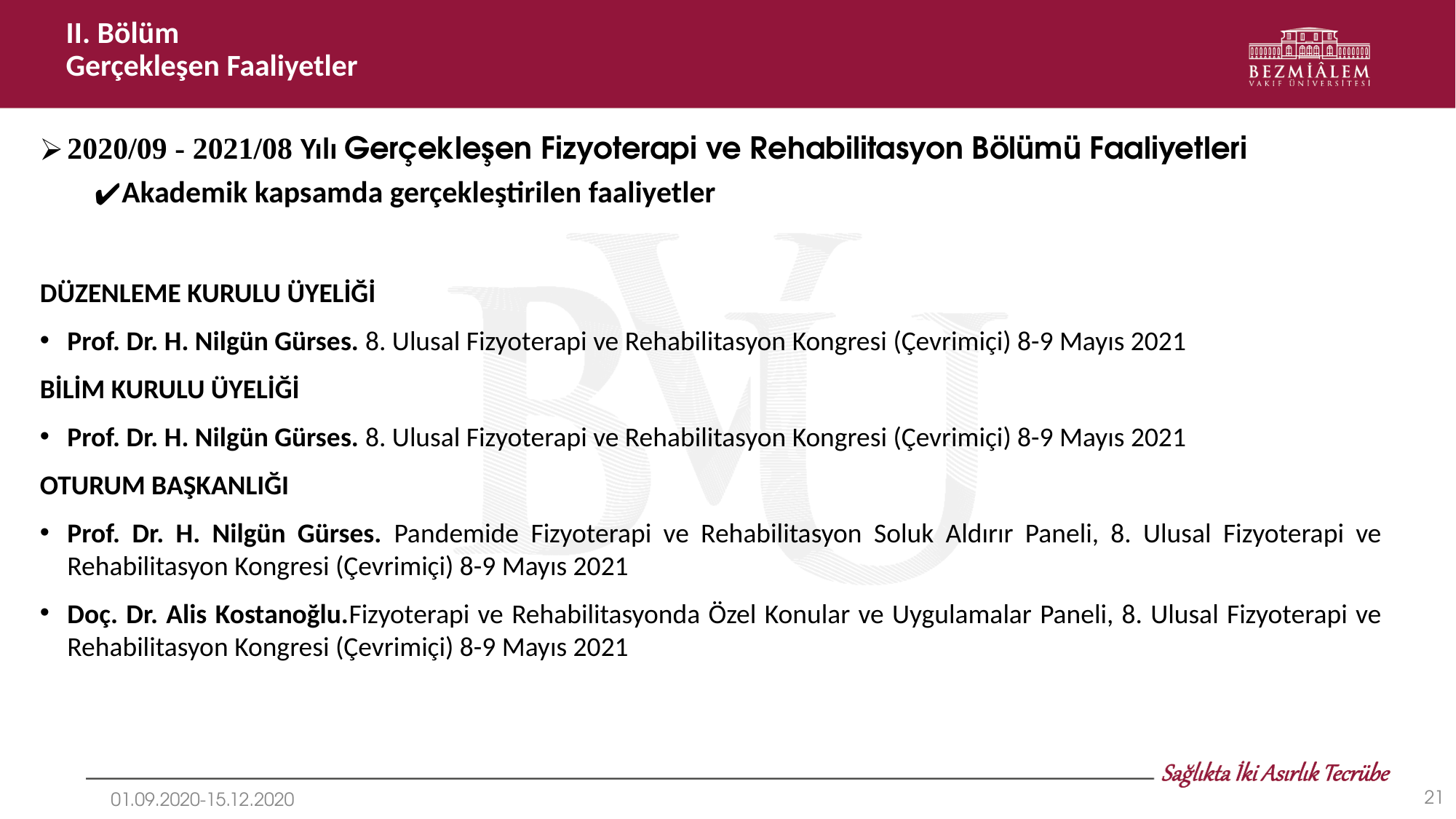

II. Bölüm
Gerçekleşen Faaliyetler

2020/09 - 2021/08 Yılı Gerçekleşen Fizyoterapi ve Rehabilitasyon Bölümü Faaliyetleri
Akademik kapsamda gerçekleştirilen faaliyetler

DÜZENLEME KURULU ÜYELİĞİ
Prof. Dr. H. Nilgün Gürses. 8. Ulusal Fizyoterapi ve Rehabilitasyon Kongresi (Çevrimiçi) 8-9 Mayıs 2021
BİLİM KURULU ÜYELİĞİ
Prof. Dr. H. Nilgün Gürses. 8. Ulusal Fizyoterapi ve Rehabilitasyon Kongresi (Çevrimiçi) 8-9 Mayıs 2021
OTURUM BAŞKANLIĞI
Prof. Dr. H. Nilgün Gürses. Pandemide Fizyoterapi ve Rehabilitasyon Soluk Aldırır Paneli, 8. Ulusal Fizyoterapi ve Rehabilitasyon Kongresi (Çevrimiçi) 8-9 Mayıs 2021
Doç. Dr. Alis Kostanoğlu.Fizyoterapi ve Rehabilitasyonda Özel Konular ve Uygulamalar Paneli, 8. Ulusal Fizyoterapi ve Rehabilitasyon Kongresi (Çevrimiçi) 8-9 Mayıs 2021

21
01.09.2020-15.12.2020